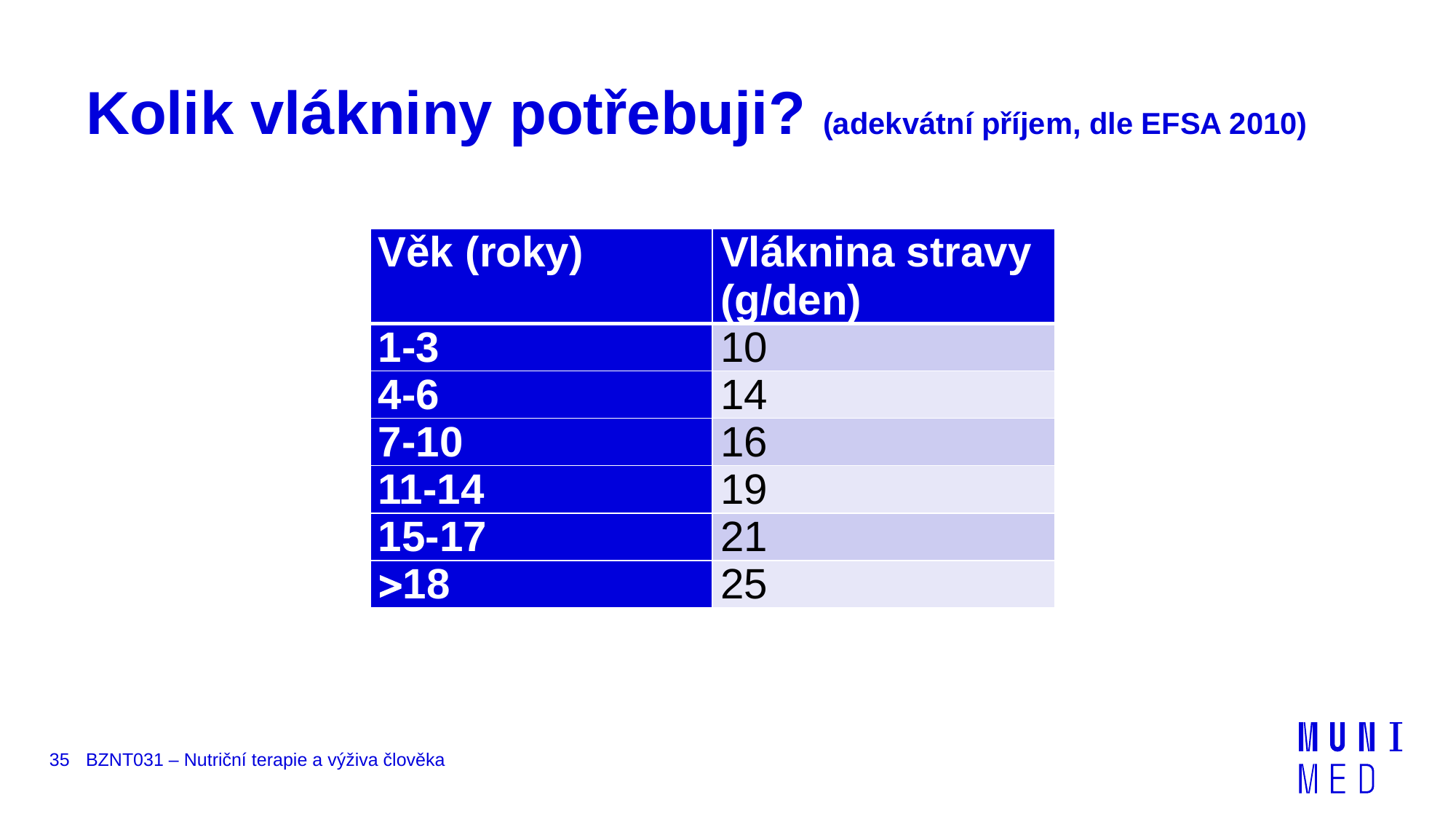

# Kolik vlákniny potřebuji? (adekvátní příjem, dle EFSA 2010)
| Věk (roky) | Vláknina stravy (g/den) |
| --- | --- |
| 1-3 | 10 |
| 4-6 | 14 |
| 7-10 | 16 |
| 11-14 | 19 |
| 15-17 | 21 |
| >18 | 25 |
35
BZNT031 – Nutriční terapie a výživa člověka